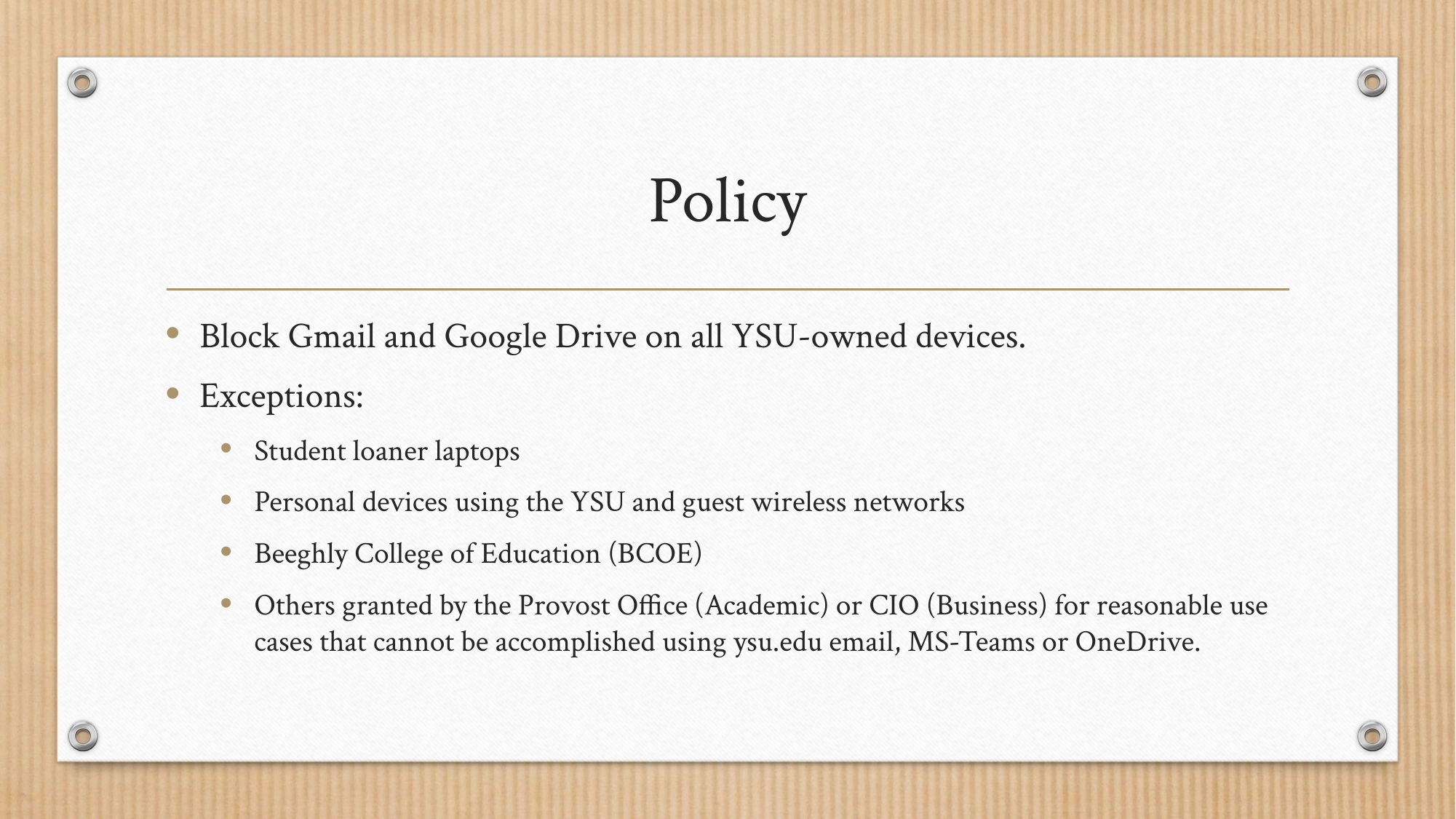

# Policy
Block Gmail and Google Drive on all YSU-owned devices.
Exceptions:
Student loaner laptops
Personal devices using the YSU and guest wireless networks
Beeghly College of Education (BCOE)
Others granted by the Provost Office (Academic) or CIO (Business) for reasonable use cases that cannot be accomplished using ysu.edu email, MS-Teams or OneDrive.